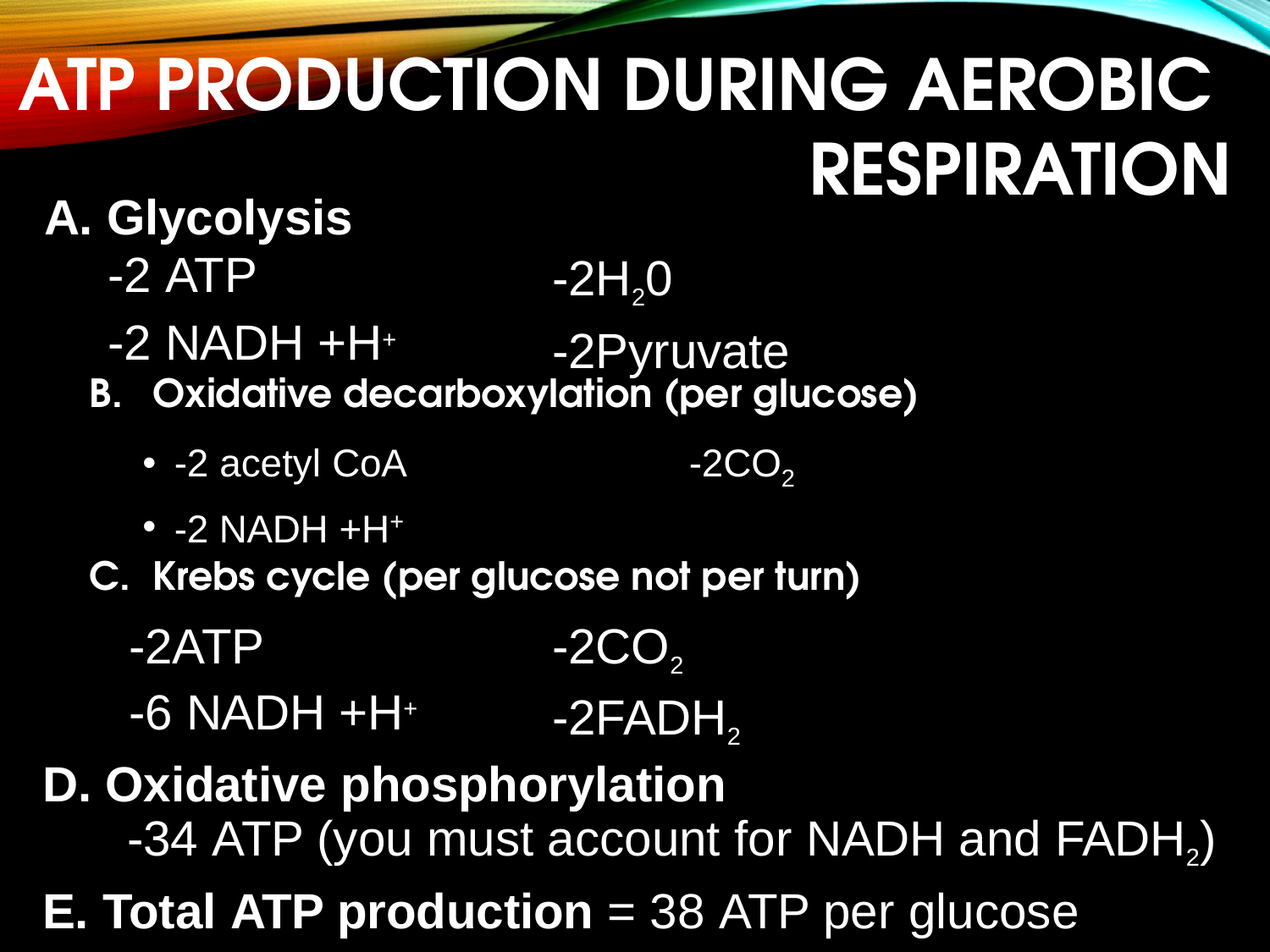

# ATP Production During Aerobic  Respiration
A. Glycolysis
-2 ATP
-2 NADH +H+
-2H20
-2Pyruvate
Oxidative decarboxylation (per glucose)
-2 acetyl CoA	-2CO2
-2 NADH +H+
Krebs cycle (per glucose not per turn)
-2ATP
-6 NADH +H+
-2CO2
-2FADH2
Oxidative phosphorylation
-34 ATP (you must account for NADH and FADH2)
Total ATP production = 38 ATP per glucose